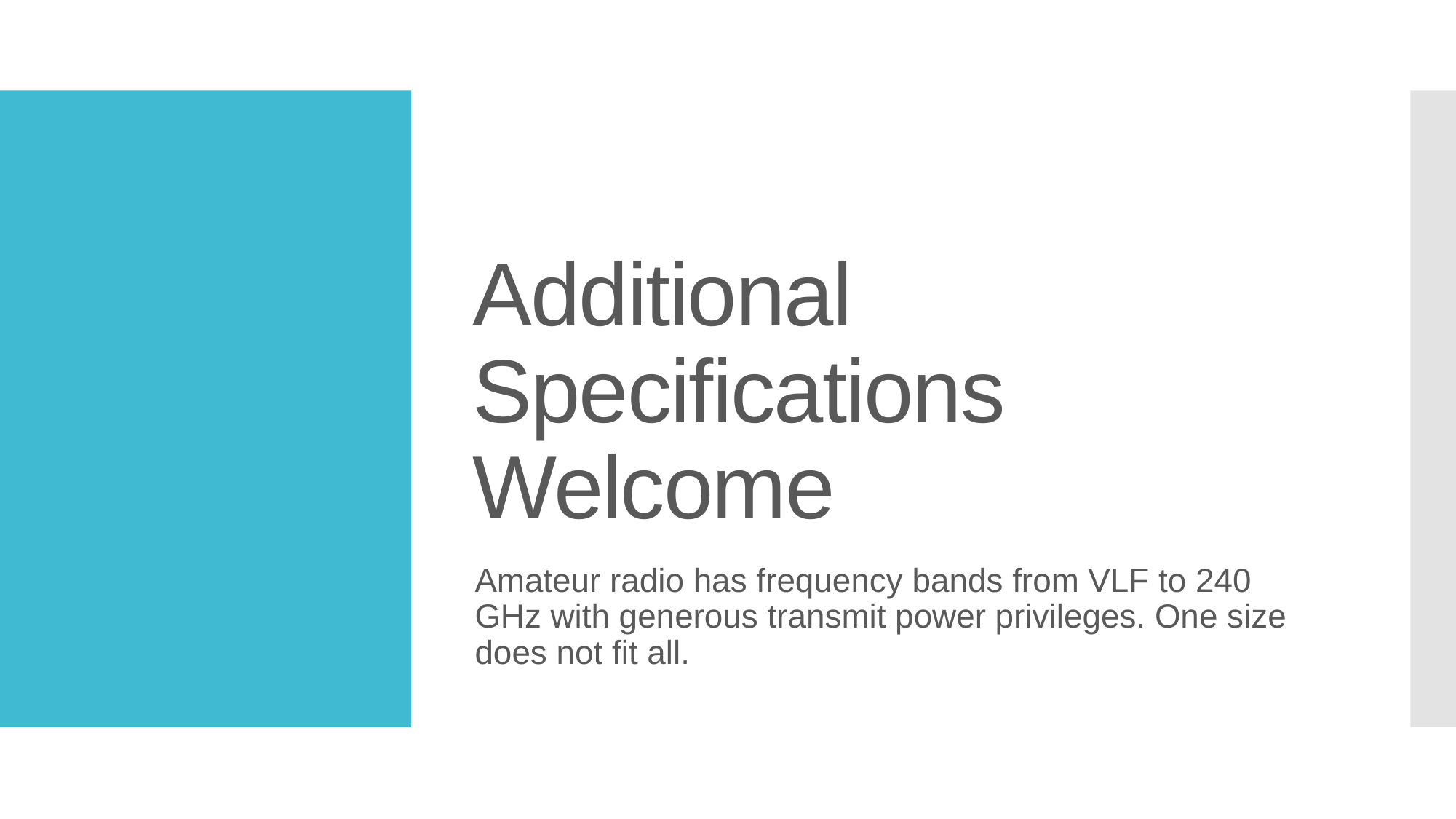

# Additional Specifications Welcome
Amateur radio has frequency bands from VLF to 240 GHz with generous transmit power privileges. One size does not fit all.